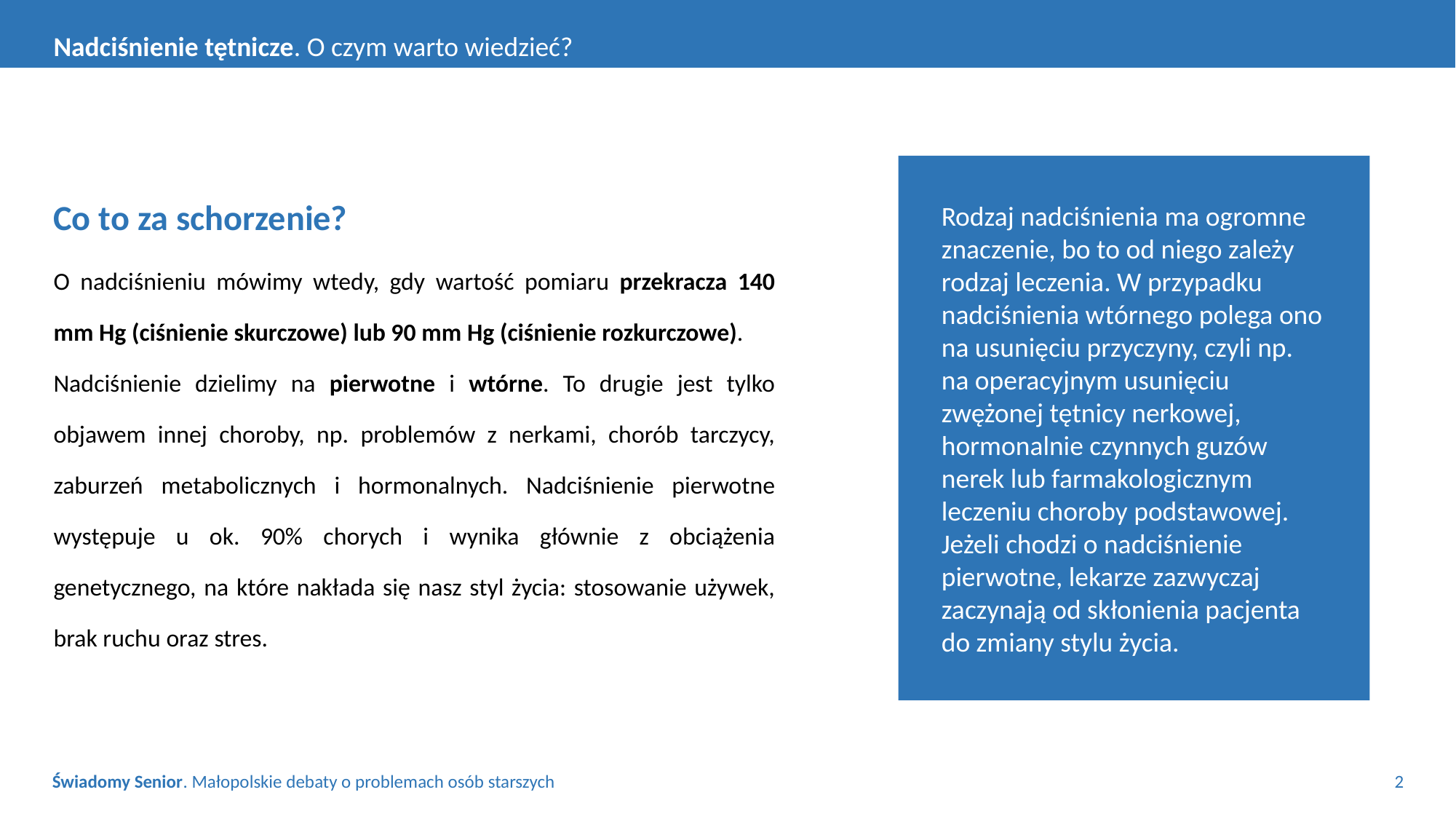

Nadciśnienie tętnicze. O czym warto wiedzieć?
Rodzaj nadciśnienia ma ogromne znaczenie, bo to od niego zależy rodzaj leczenia. W przypadku nadciśnienia wtórnego polega ono na usunięciu przyczyny, czyli np. na operacyjnym usunięciu zwężonej tętnicy nerkowej, hormonalnie czynnych guzów nerek lub farmakologicznym leczeniu choroby podstawowej. Jeżeli chodzi o nadciśnienie pierwotne, lekarze zazwyczaj zaczynają od skłonienia pacjenta do zmiany stylu życia.
Co to za schorzenie?
O nadciśnieniu mówimy wtedy, gdy wartość pomiaru przekracza 140 mm Hg (ciśnienie skurczowe) lub 90 mm Hg (ciśnienie rozkurczowe).
Nadciśnienie dzielimy na pierwotne i wtórne. To drugie jest tylko objawem innej choroby, np. problemów z nerkami, chorób tarczycy, zaburzeń metabolicznych i hormonalnych. Nadciśnienie pierwotne występuje u ok. 90% chorych i wynika głównie z obciążenia genetycznego, na które nakłada się nasz styl życia: stosowanie używek, brak ruchu oraz stres.
Świadomy Senior. Małopolskie debaty o problemach osób starszych
2